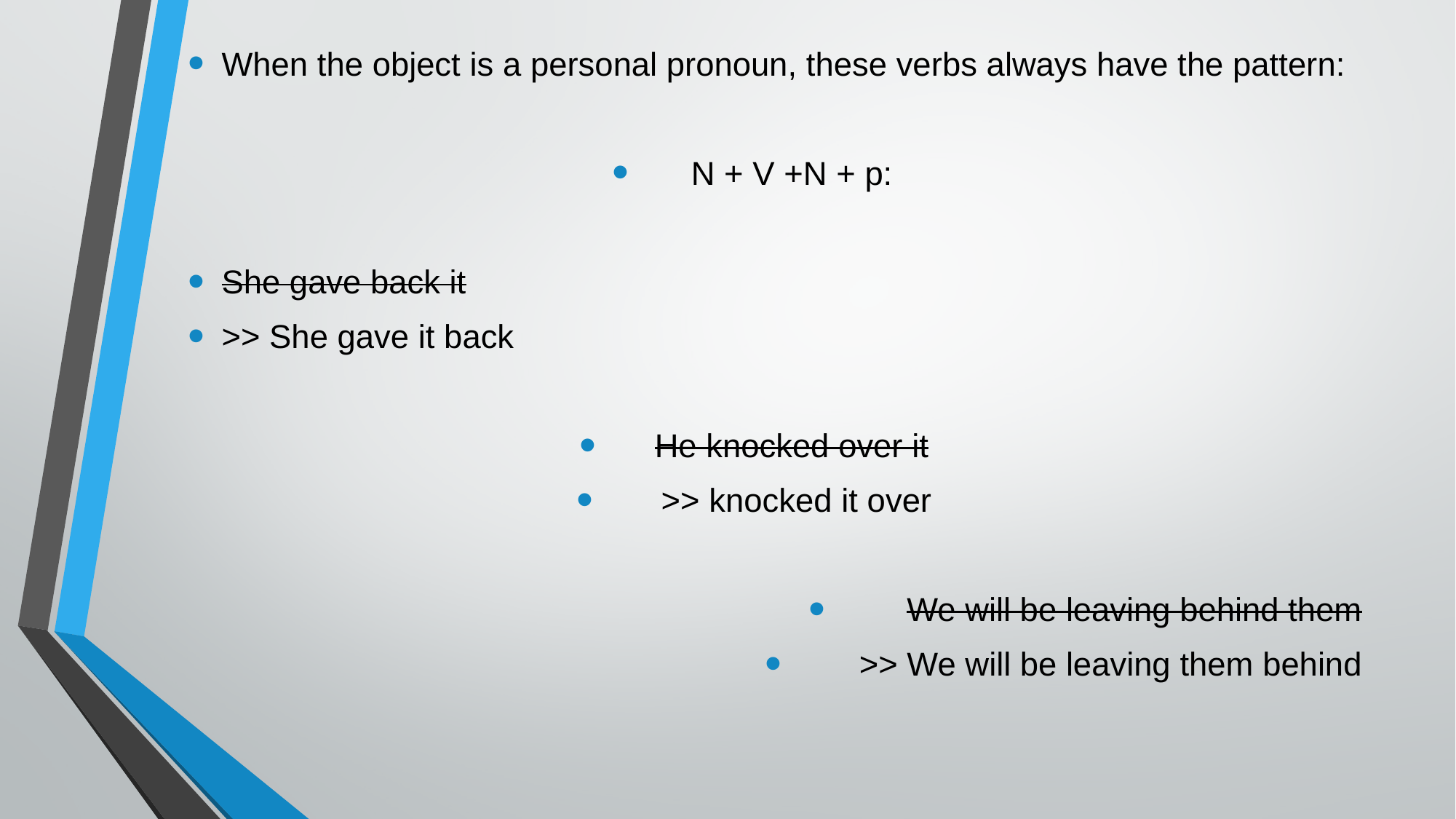

When the object is a personal pronoun, these verbs always have the pattern:

N + V +N + p:

She gave back it
>> She gave it back

He knocked over it
 >> knocked it over

We will be leaving behind them
>> We will be leaving them behind